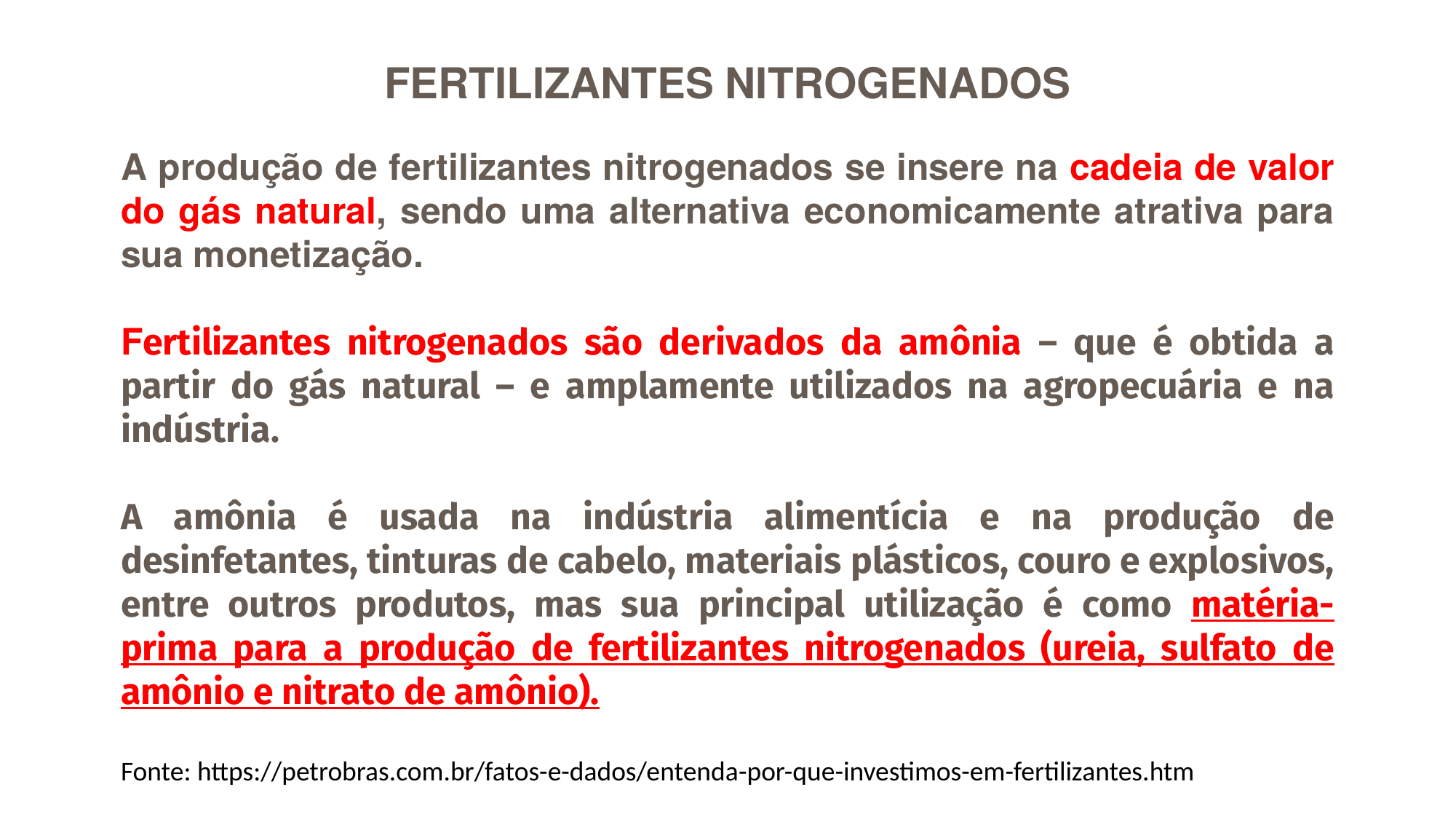

FERTILIZANTES NITROGENADOS
A produção de fertilizantes nitrogenados se insere na cadeia de valor do gás natural, sendo uma alternativa economicamente atrativa para sua monetização.

Fertilizantes nitrogenados são derivados da amônia – que é obtida a partir do gás natural – e amplamente utilizados na agropecuária e na indústria.

A amônia é usada na indústria alimentícia e na produção de desinfetantes, tinturas de cabelo, materiais plásticos, couro e explosivos, entre outros produtos, mas sua principal utilização é como matéria-prima para a produção de fertilizantes nitrogenados (ureia, sulfato de amônio e nitrato de amônio).
Fonte: https://petrobras.com.br/fatos-e-dados/entenda-por-que-investimos-em-fertilizantes.htm